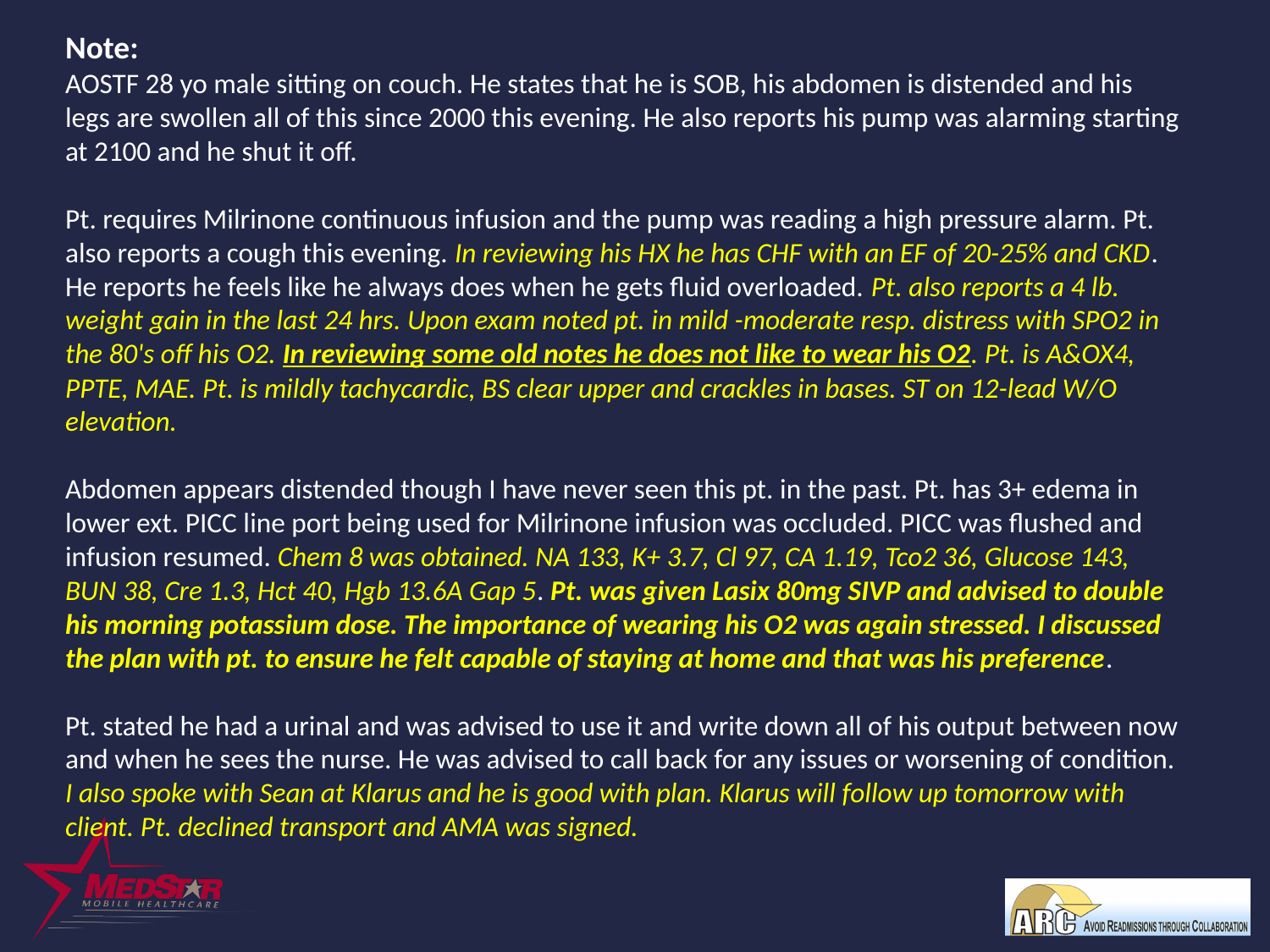

Note:
AOSTF 28 yo male sitting on couch. He states that he is SOB, his abdomen is distended and his legs are swollen all of this since 2000 this evening. He also reports his pump was alarming starting at 2100 and he shut it off.

Pt. requires Milrinone continuous infusion and the pump was reading a high pressure alarm. Pt. also reports a cough this evening. In reviewing his HX he has CHF with an EF of 20-25% and CKD. He reports he feels like he always does when he gets fluid overloaded. Pt. also reports a 4 lb. weight gain in the last 24 hrs. Upon exam noted pt. in mild -moderate resp. distress with SPO2 in the 80's off his O2. In reviewing some old notes he does not like to wear his O2. Pt. is A&OX4, PPTE, MAE. Pt. is mildly tachycardic, BS clear upper and crackles in bases. ST on 12-lead W/O elevation.

Abdomen appears distended though I have never seen this pt. in the past. Pt. has 3+ edema in lower ext. PICC line port being used for Milrinone infusion was occluded. PICC was flushed and infusion resumed. Chem 8 was obtained. NA 133, K+ 3.7, Cl 97, CA 1.19, Tco2 36, Glucose 143, BUN 38, Cre 1.3, Hct 40, Hgb 13.6A Gap 5. Pt. was given Lasix 80mg SIVP and advised to double his morning potassium dose. The importance of wearing his O2 was again stressed. I discussed the plan with pt. to ensure he felt capable of staying at home and that was his preference.

Pt. stated he had a urinal and was advised to use it and write down all of his output between now and when he sees the nurse. He was advised to call back for any issues or worsening of condition. I also spoke with Sean at Klarus and he is good with plan. Klarus will follow up tomorrow with client. Pt. declined transport and AMA was signed. ​